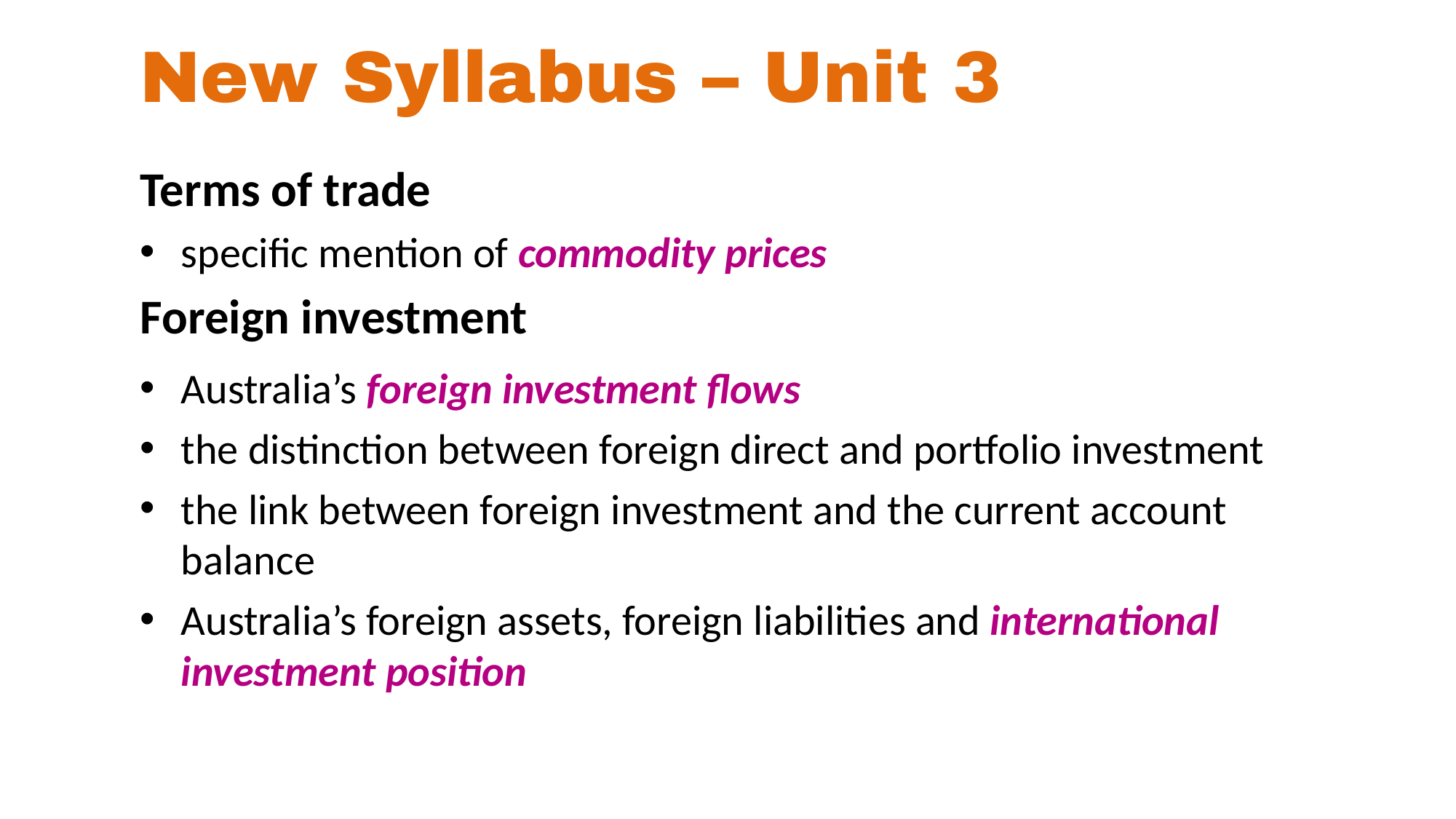

# New Syllabus – Unit 3
Terms of trade
specific mention of commodity prices
Foreign investment
Australia’s foreign investment flows
the distinction between foreign direct and portfolio investment
the link between foreign investment and the current account balance
Australia’s foreign assets, foreign liabilities and international investment position